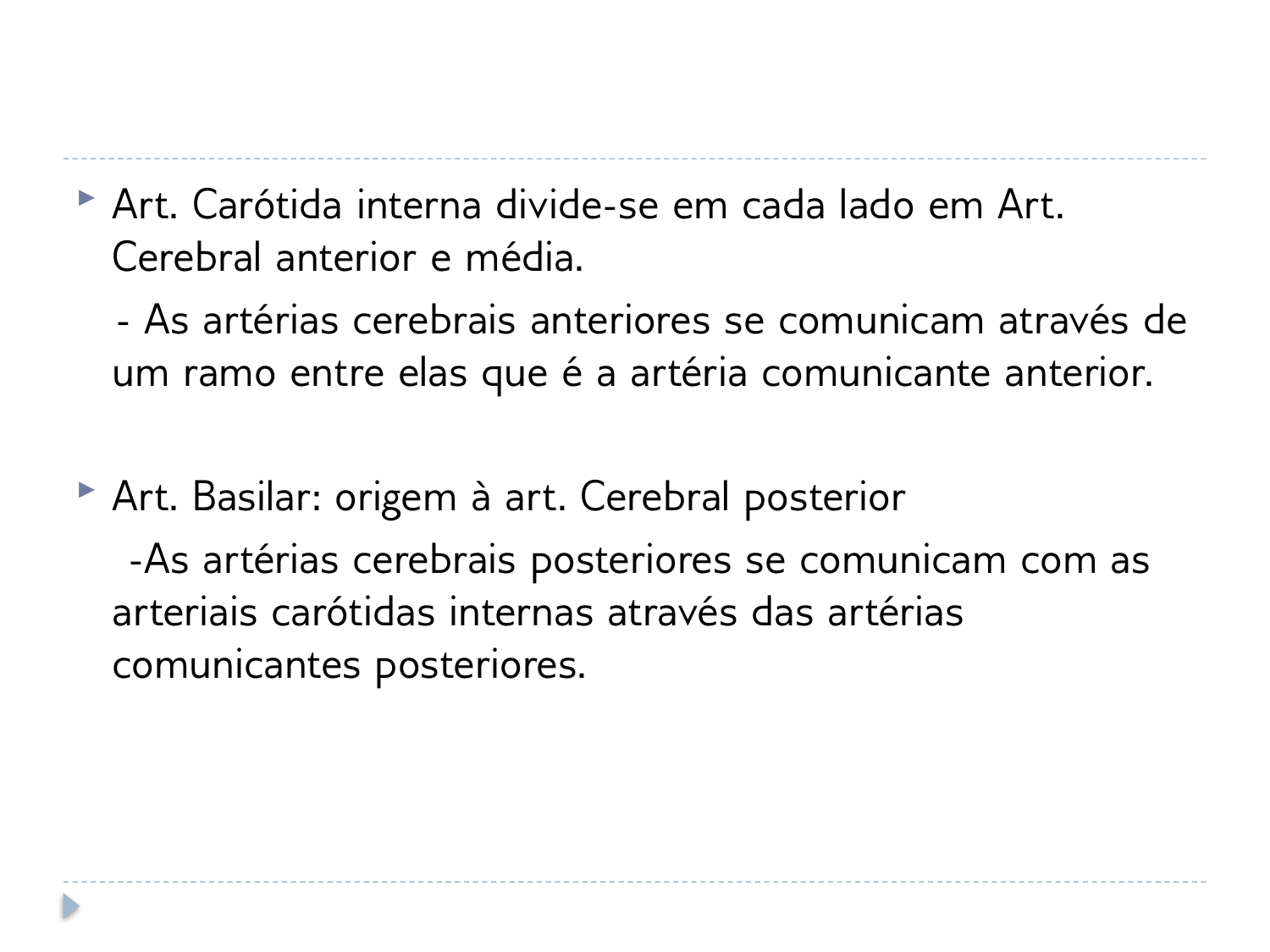

#
Art. Carótida interna divide-se em cada lado em Art. Cerebral anterior e média.
   - As artérias cerebrais anteriores se comunicam através de um ramo entre elas que é a artéria comunicante anterior.

Art. Basilar: origem à art. Cerebral posterior
    -As artérias cerebrais posteriores se comunicam com as arteriais carótidas internas através das artérias comunicantes posteriores.